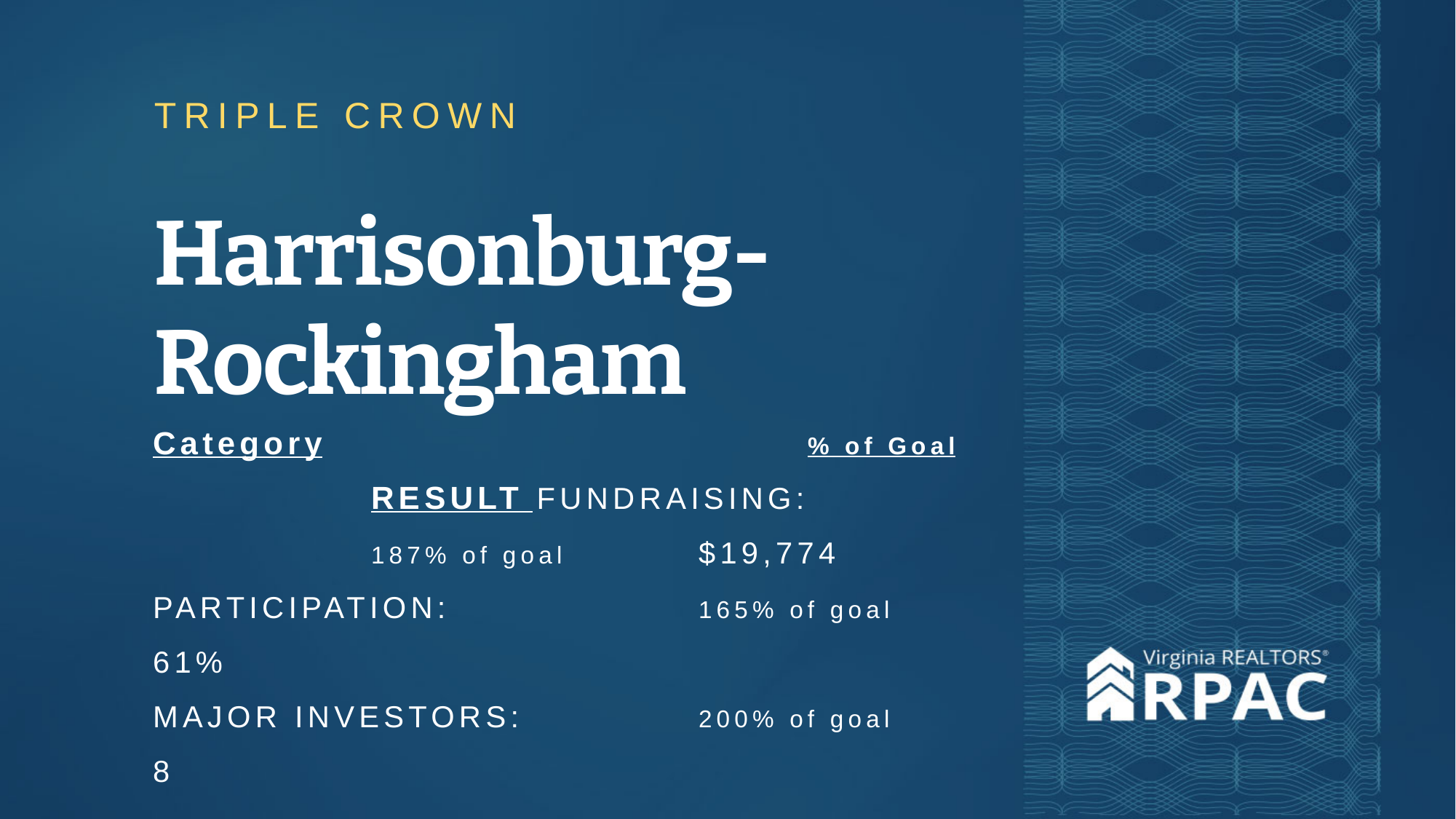

Harrisonburg-Rockingham
TRIPLE CROWN
Category					% of Goal			RESULT FUNDRAISING:				187% of goal		$19,774
PARTICIPATION: 			165% of goal		61%
MAJOR INVESTORS:		200% of goal		8